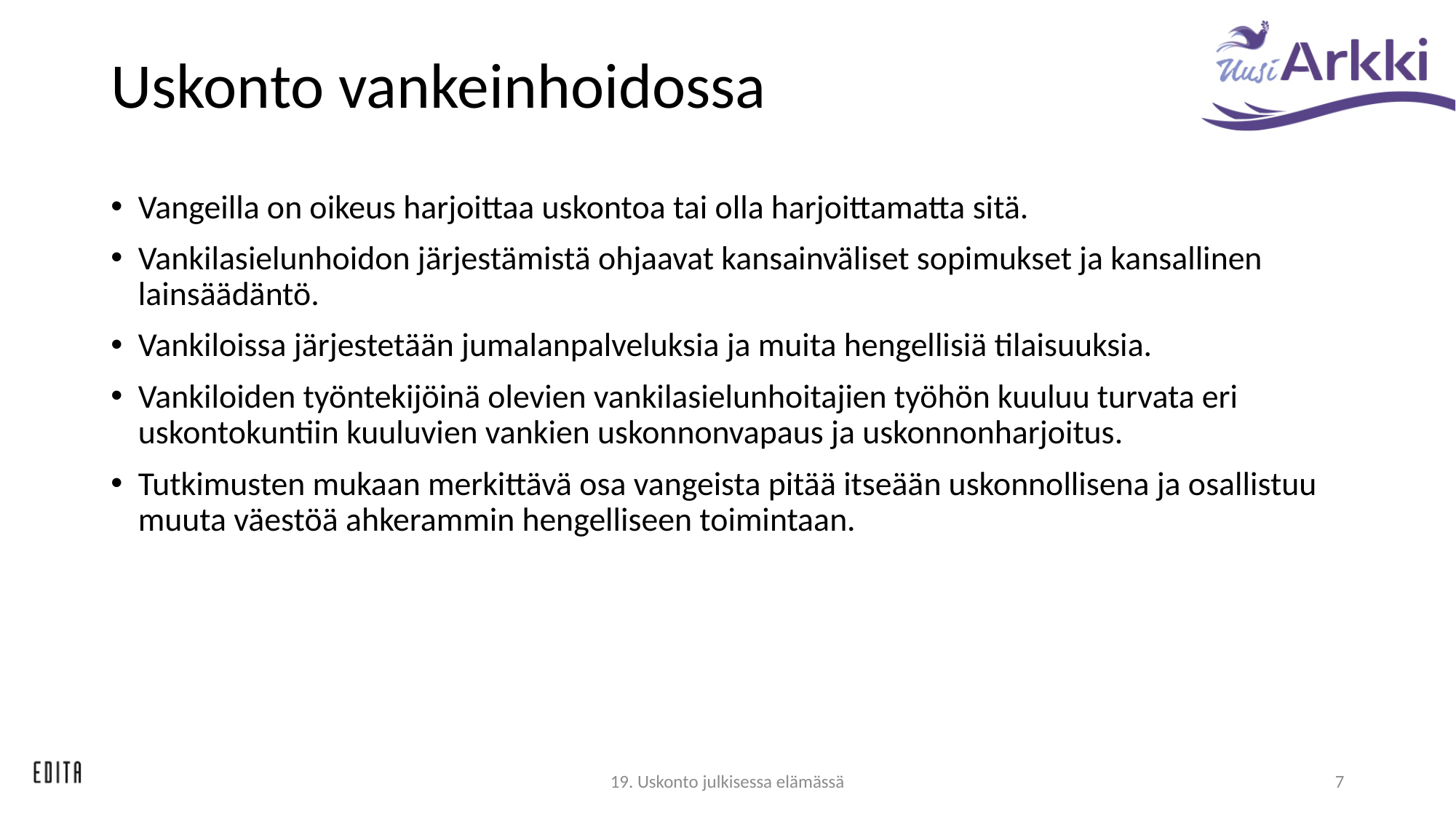

# Uskonto vankeinhoidossa
Vangeilla on oikeus harjoittaa uskontoa tai olla harjoittamatta sitä.
Vankilasielunhoidon järjestämistä ohjaavat kansainväliset sopimukset ja kansallinen lainsäädäntö.
Vankiloissa järjestetään jumalanpalveluksia ja muita hengellisiä tilaisuuksia.
Vankiloiden työntekijöinä olevien vankilasielunhoitajien työhön kuuluu turvata eri uskontokuntiin kuuluvien vankien uskonnonvapaus ja uskonnonharjoitus.
Tutkimusten mukaan merkittävä osa vangeista pitää itseään uskonnollisena ja osallistuu muuta väestöä ahkerammin hengelliseen toimintaan.
19. Uskonto julkisessa elämässä
7